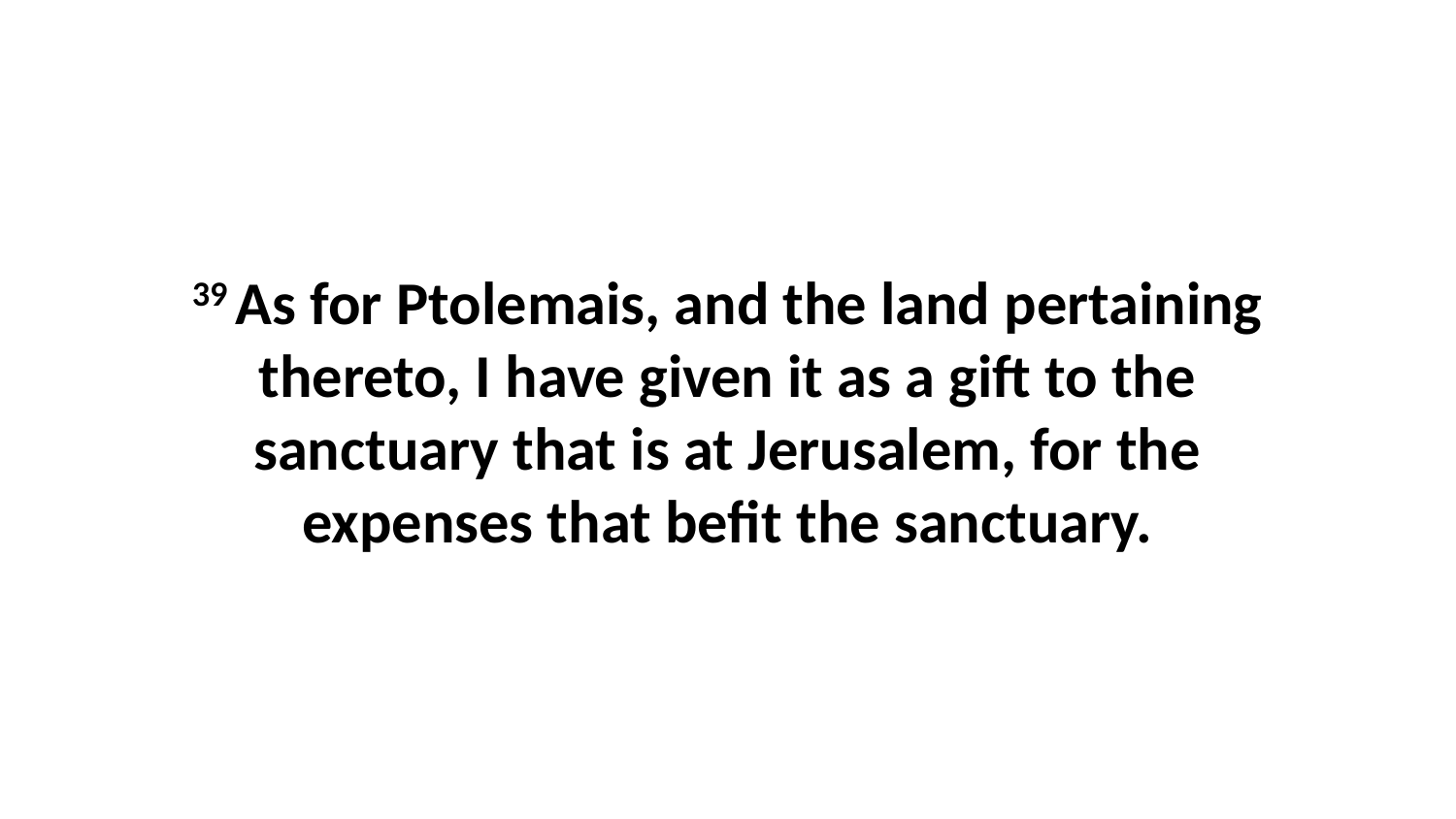

39 As for Ptolemais, and the land pertaining thereto, I have given it as a gift to the sanctuary that is at Jerusalem, for the expenses that befit the sanctuary.